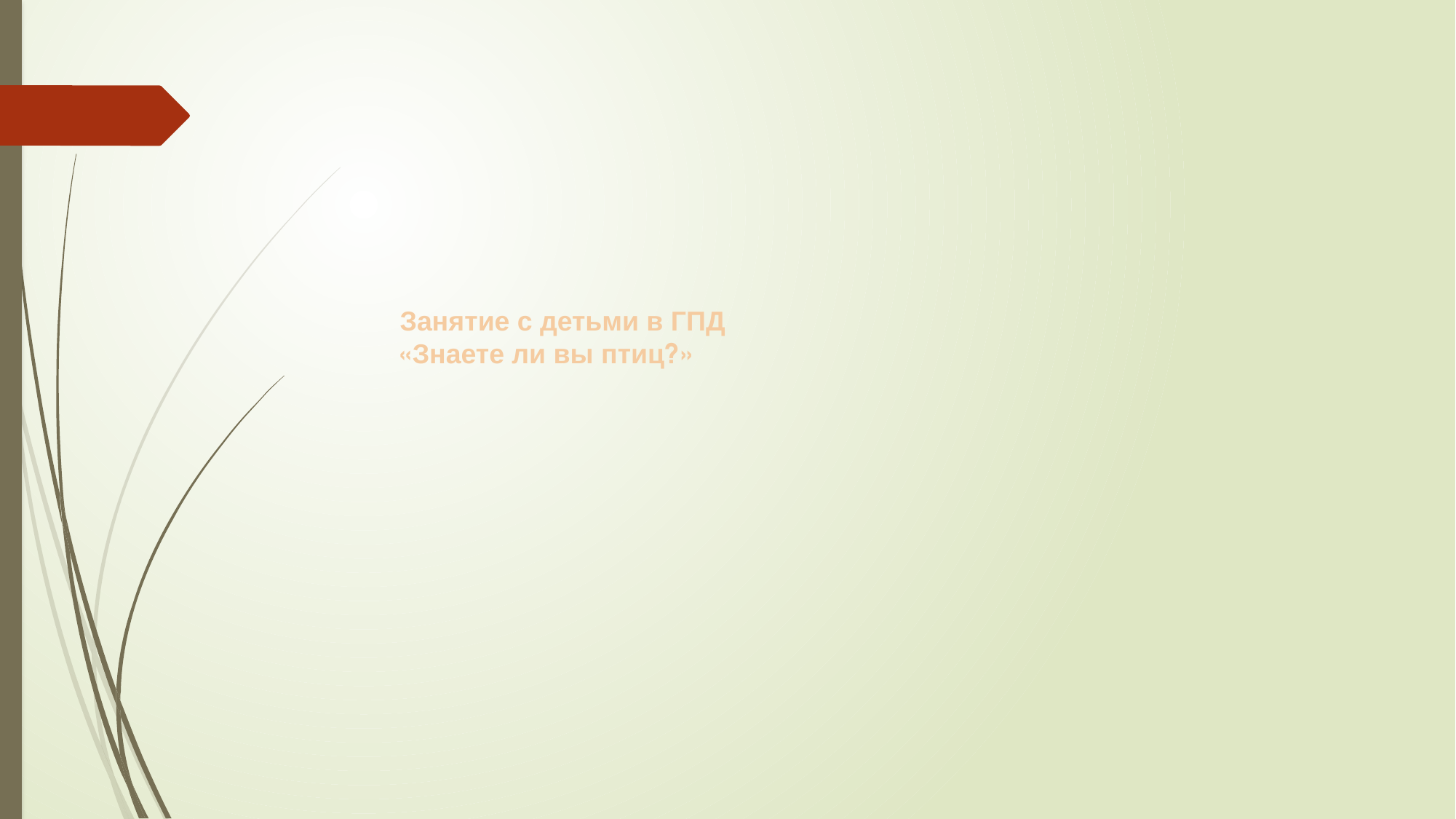

Занятие с детьми в ГПД
«Знаете ли вы птиц?»